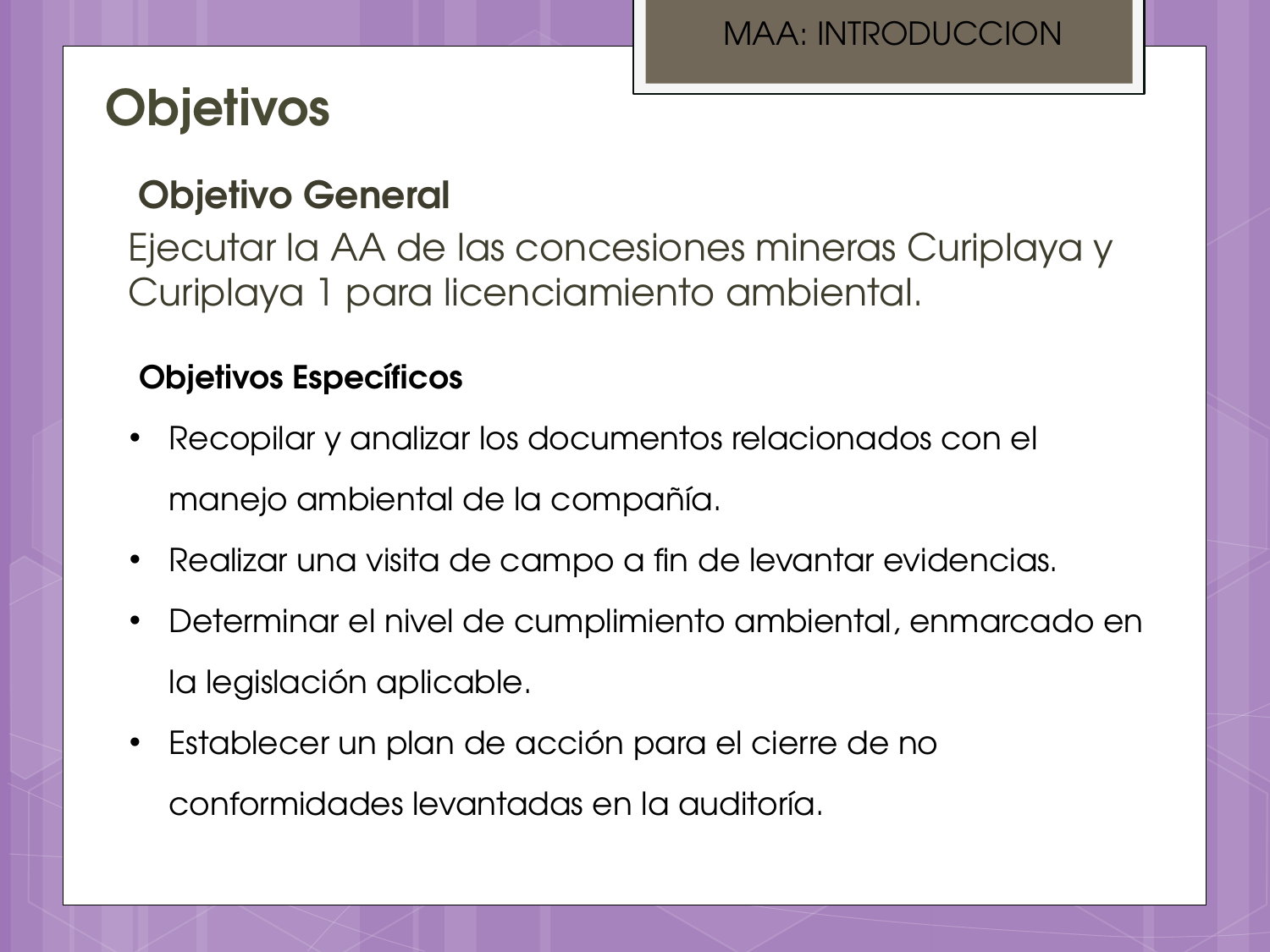

MAA: INTRODUCCION
# Objetivos
 Objetivo General
Ejecutar la AA de las concesiones mineras Curiplaya y Curiplaya 1 para licenciamiento ambiental.
Objetivos Específicos
Recopilar y analizar los documentos relacionados con el manejo ambiental de la compañía.
Realizar una visita de campo a fin de levantar evidencias.
Determinar el nivel de cumplimiento ambiental, enmarcado en la legislación aplicable.
Establecer un plan de acción para el cierre de no conformidades levantadas en la auditoría.